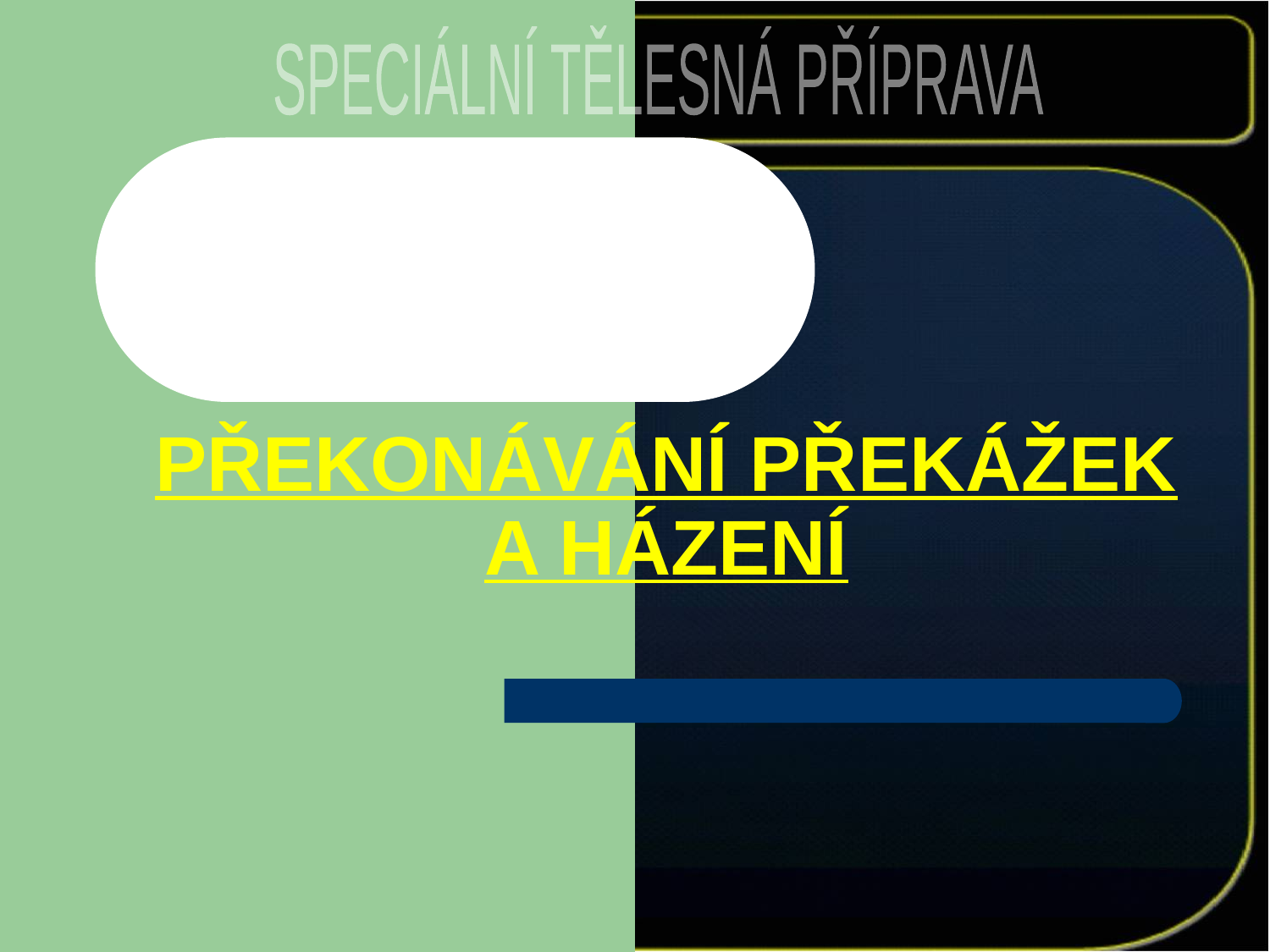

SPECIÁLNÍ TĚLESNÁ PŘÍPRAVA
# PŘEKONÁVÁNÍ PŘEKÁŽEK A HÁZENÍ